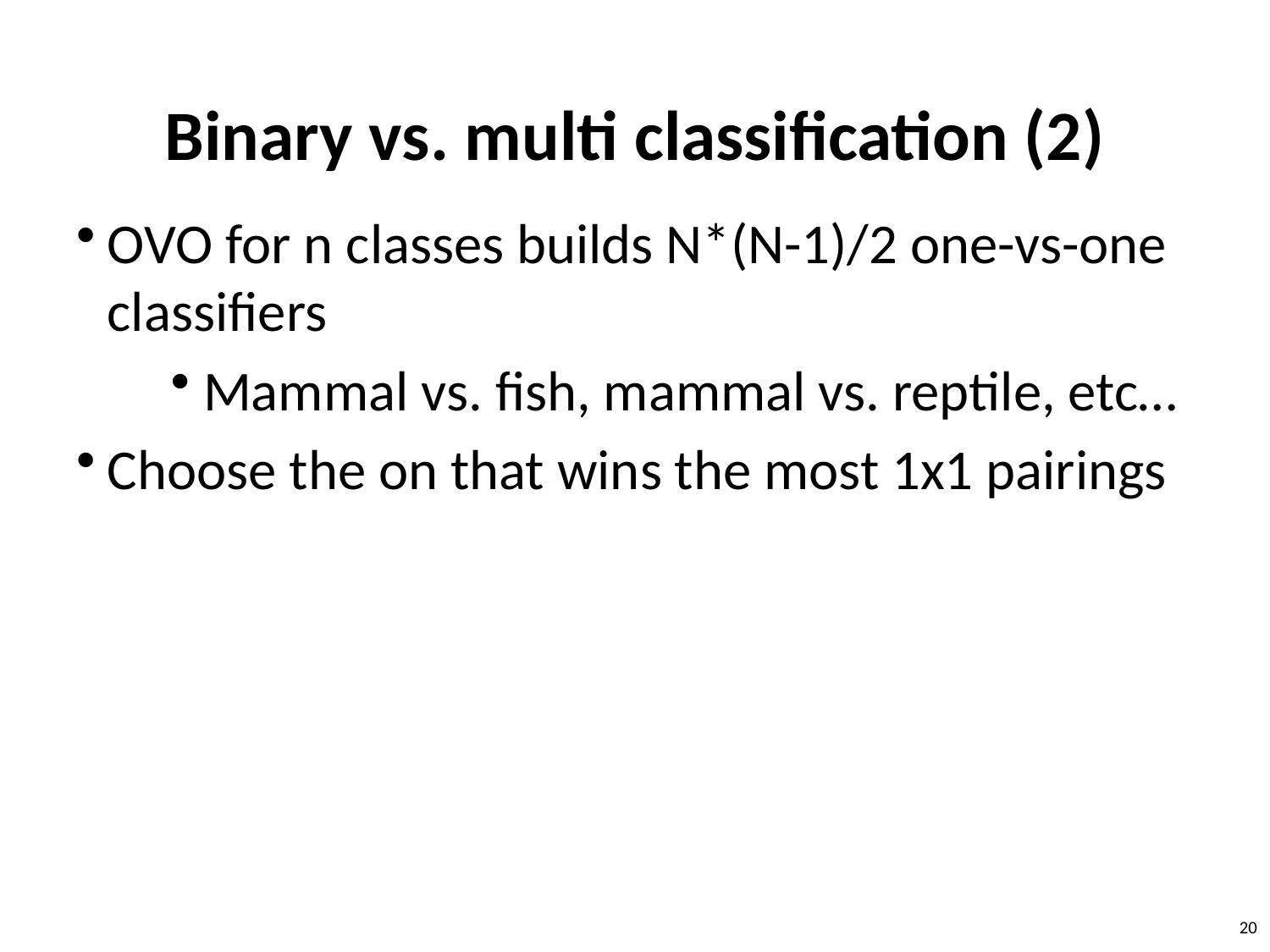

# Binary vs. multi classification (2)
OVO for n classes builds N*(N-1)/2 one-vs-one classifiers
Mammal vs. fish, mammal vs. reptile, etc…
Choose the on that wins the most 1x1 pairings

20